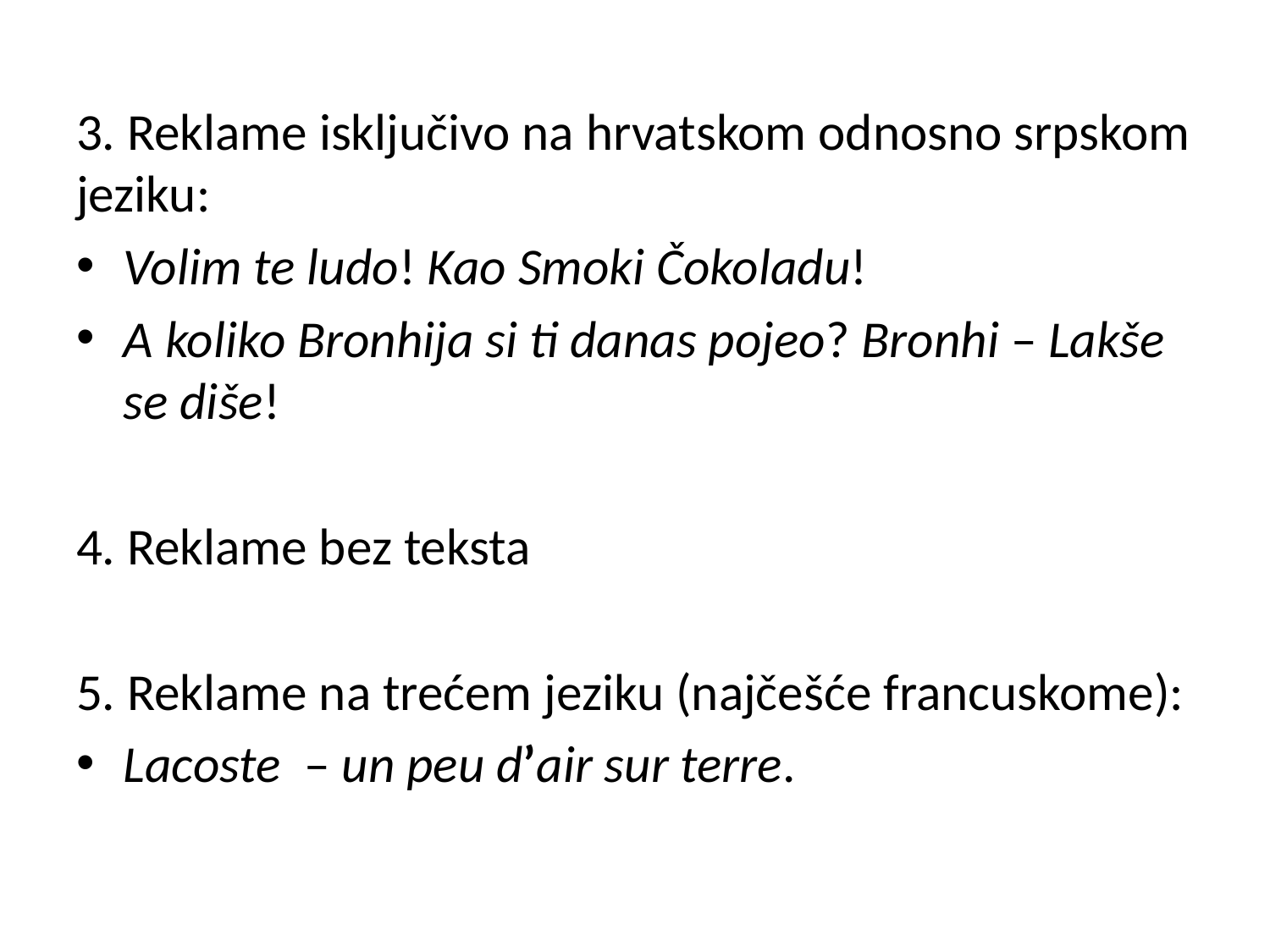

3. Reklame isključivo na hrvatskom odnosno srpskom jeziku:
Volim te ludo! Kao Smoki Čokoladu!
A koliko Bronhija si ti danas pojeo? Bronhi – Lakše se diše!

4. Reklame bez teksta

5. Reklame na trećem jeziku (najčešće francuskome):
Lacoste  – un peu d’air sur terre.